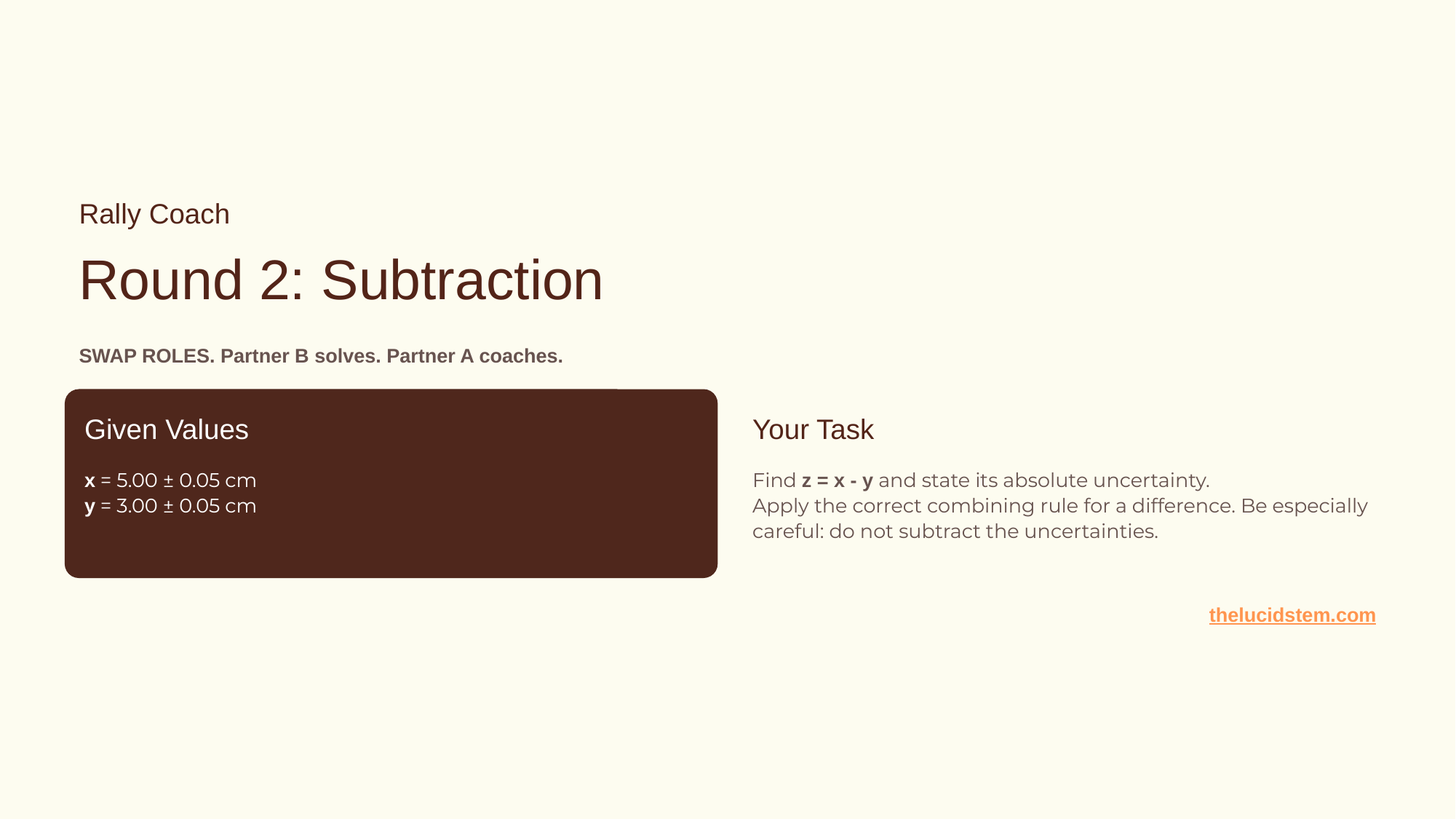

Rally Coach
Round 2: Subtraction
SWAP ROLES. Partner B solves. Partner A coaches.

Given Values
Your Task
x = 5.00 ± 0.05 cm
y = 3.00 ± 0.05 cm
Find z = x - y and state its absolute uncertainty.
Apply the correct combining rule for a difference. Be especially careful: do not subtract the uncertainties.
thelucidstem.com